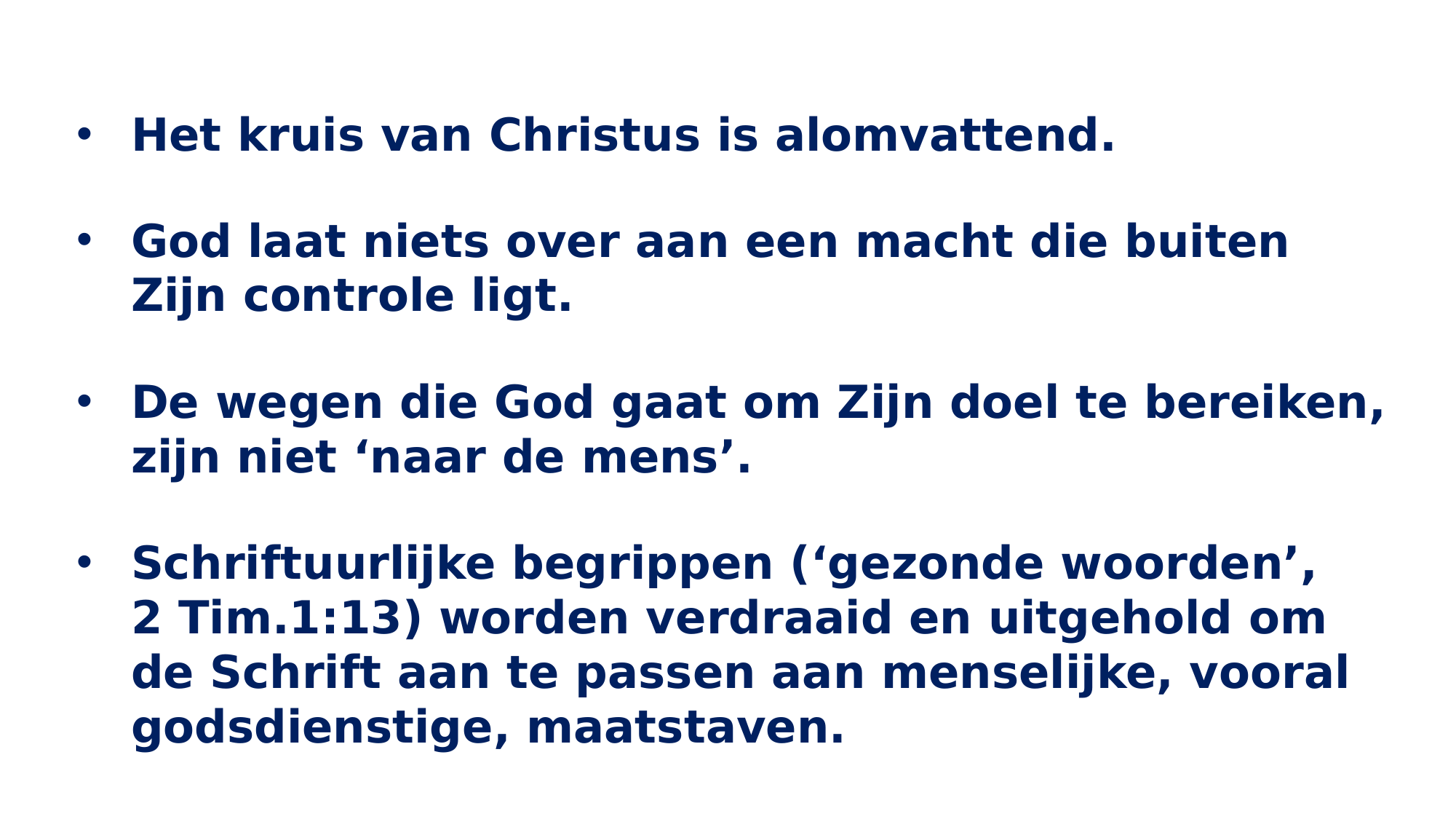

Het kruis van Christus is alomvattend.
God laat niets over aan een macht die buiten Zijn controle ligt.
De wegen die God gaat om Zijn doel te bereiken, zijn niet ‘naar de mens’.
Schriftuurlijke begrippen (‘gezonde woorden’,    2 Tim.1:13) worden verdraaid en uitgehold om de Schrift aan te passen aan menselijke, vooral godsdienstige, maatstaven.